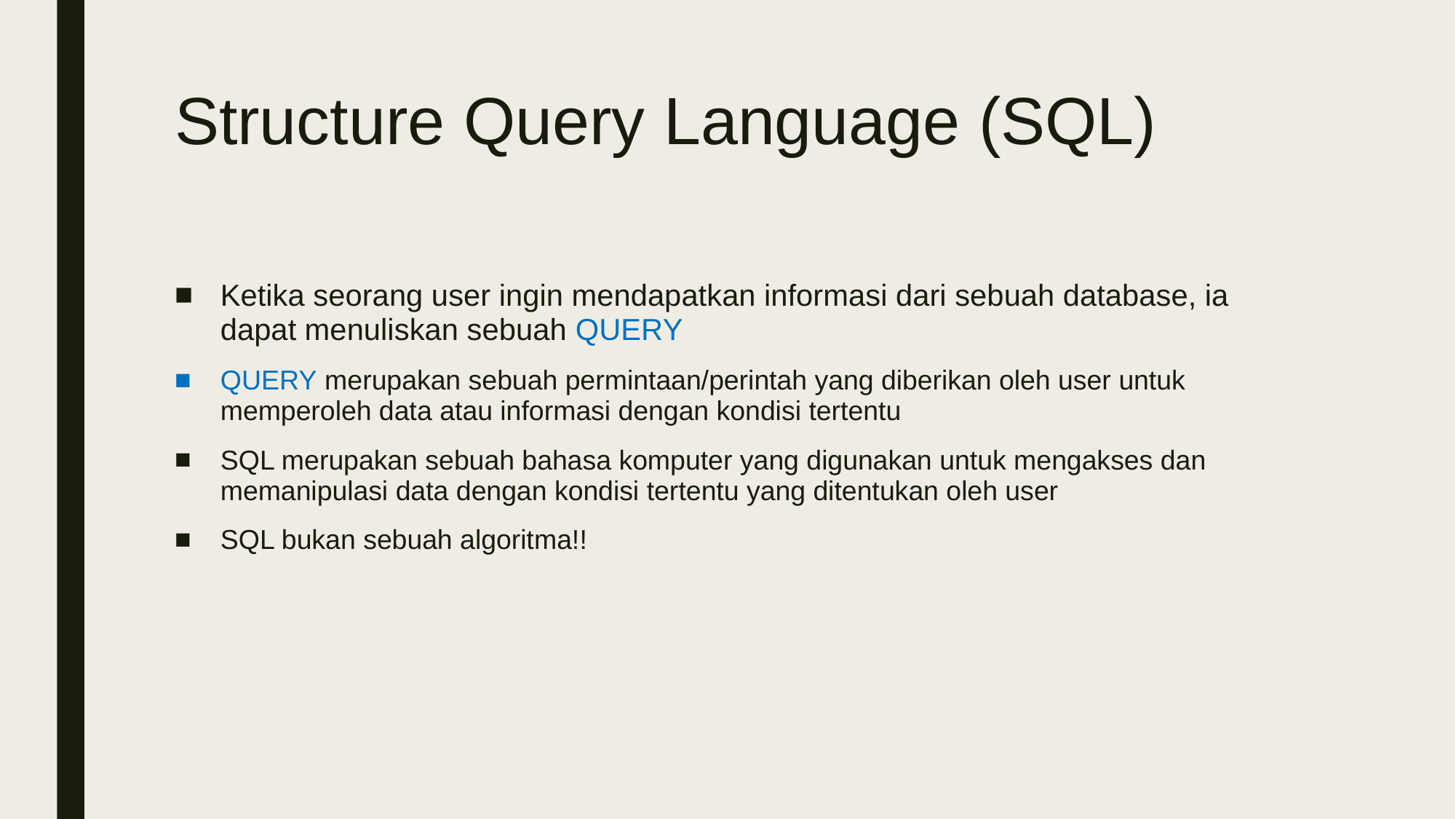

# Structure Query Language (SQL)
Ketika seorang user ingin mendapatkan informasi dari sebuah database, ia dapat menuliskan sebuah QUERY
QUERY merupakan sebuah permintaan/perintah yang diberikan oleh user untuk memperoleh data atau informasi dengan kondisi tertentu
SQL merupakan sebuah bahasa komputer yang digunakan untuk mengakses dan memanipulasi data dengan kondisi tertentu yang ditentukan oleh user
SQL bukan sebuah algoritma!!